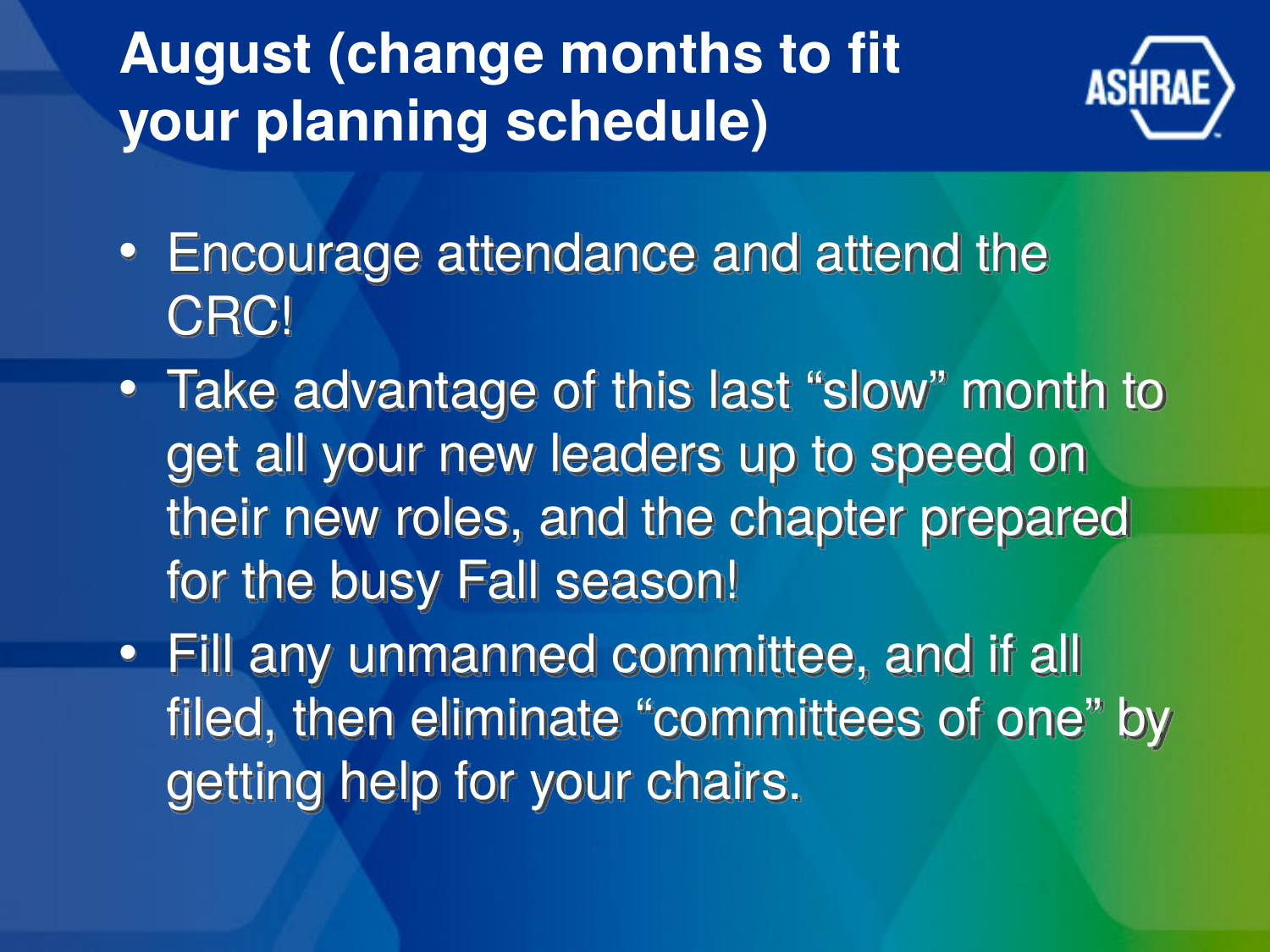

# August (change months to fit your planning schedule)
Encourage attendance and attend the CRC!
Take advantage of this last “slow” month to get all your new leaders up to speed on their new roles, and the chapter prepared for the busy Fall season!
Fill any unmanned committee, and if all filed, then eliminate “committees of one” by getting help for your chairs.